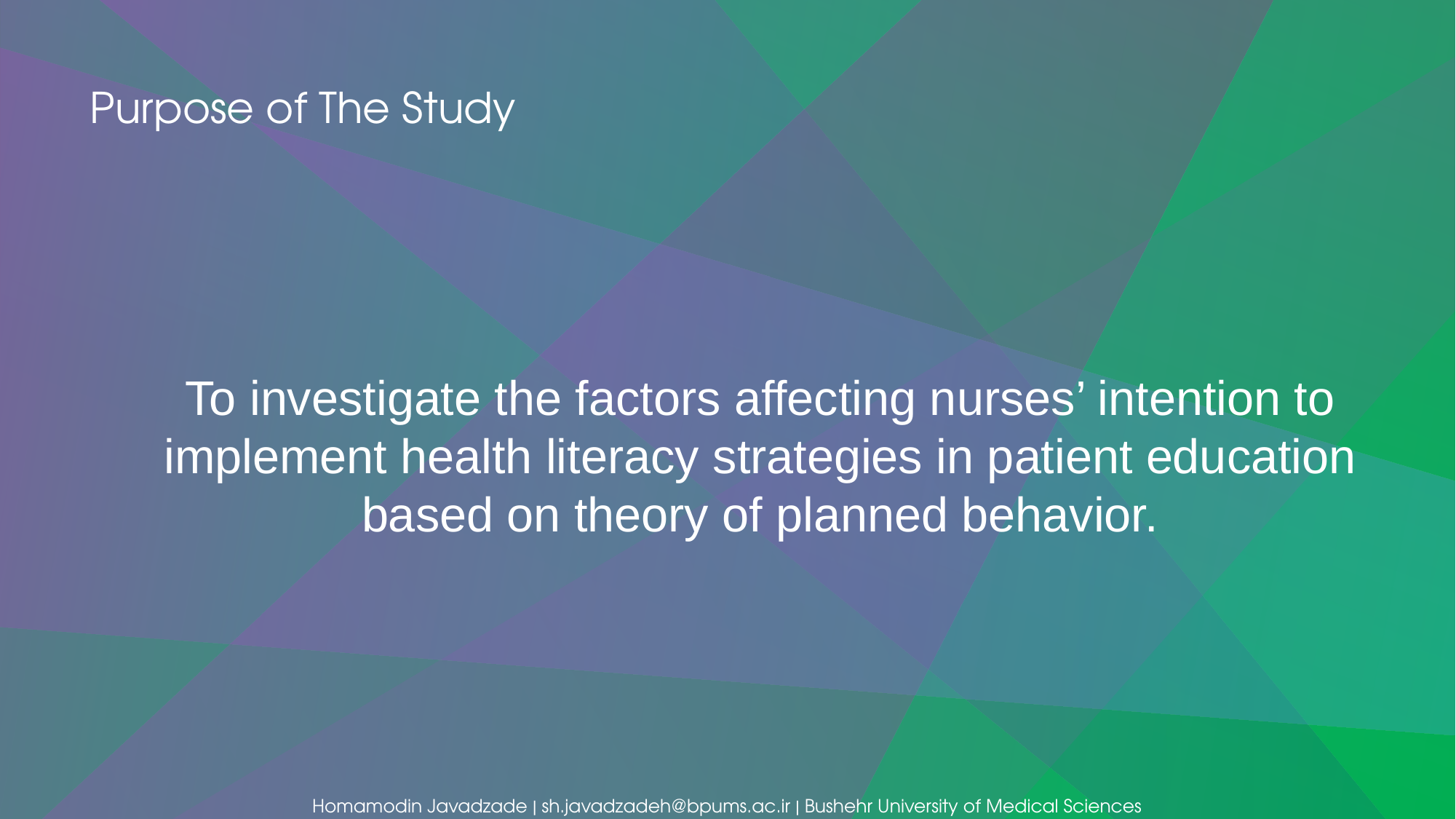

Purpose of The Study
To investigate the factors affecting nurses’ intention to implement health literacy strategies in patient education based on theory of planned behavior.
Homamodin Javadzade | sh.javadzadeh@bpums.ac.ir | Bushehr University of Medical Sciences